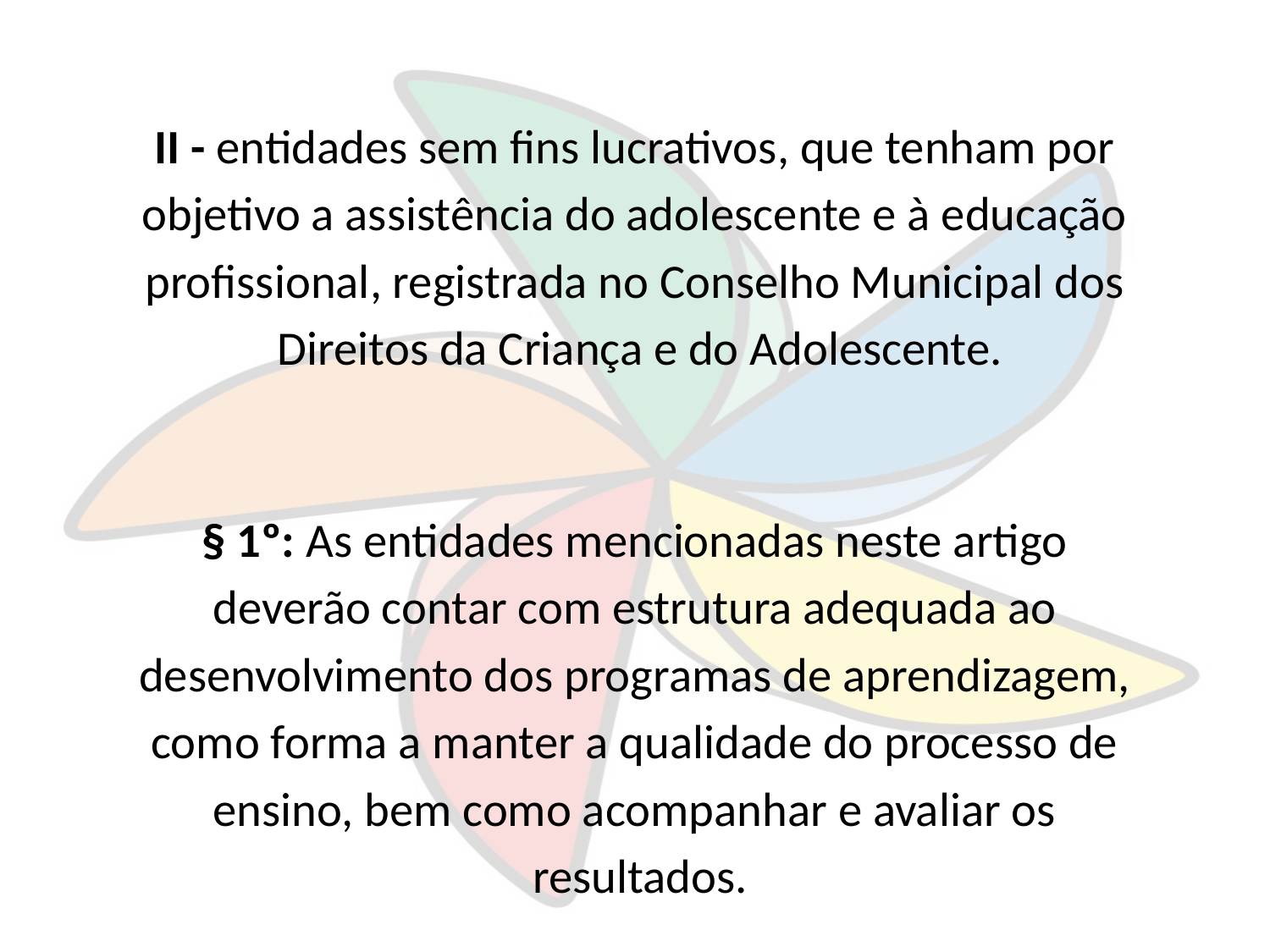

II - entidades sem fins lucrativos, que tenham por
objetivo a assistência do adolescente e à educação
profissional, registrada no Conselho Municipal dos
Direitos da Criança e do Adolescente.

§ 1º: As entidades mencionadas neste artigo
deverão contar com estrutura adequada ao
desenvolvimento dos programas de aprendizagem,
como forma a manter a qualidade do processo de
ensino, bem como acompanhar e avaliar os
resultados.